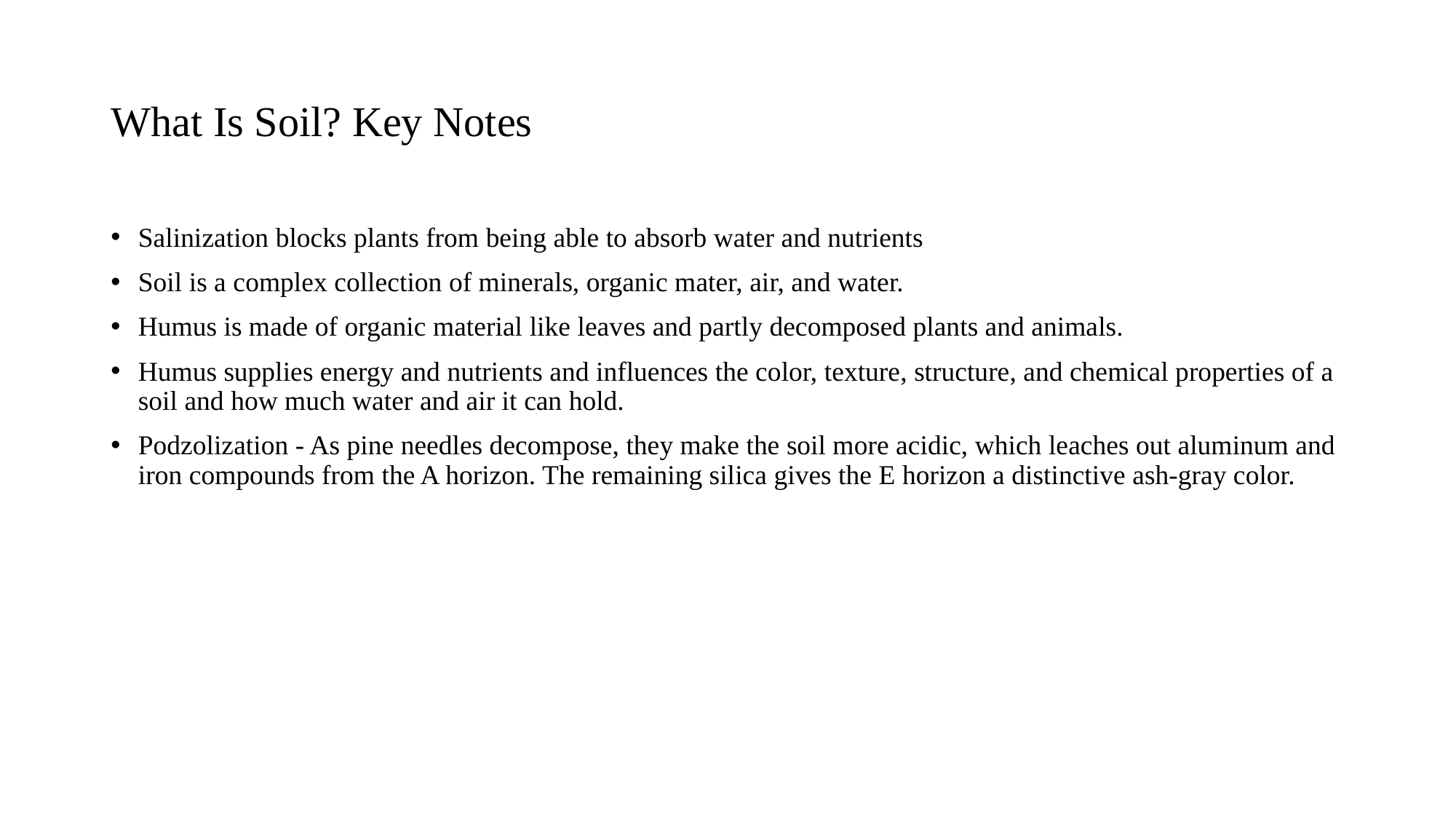

# What Is Soil? Key Notes
Salinization blocks plants from being able to absorb water and nutrients
Soil is a complex collection of minerals, organic mater, air, and water.
Humus is made of organic material like leaves and partly decomposed plants and animals.
Humus supplies energy and nutrients and influences the color, texture, structure, and chemical properties of a soil and how much water and air it can hold.
Podzolization - As pine needles decompose, they make the soil more acidic, which leaches out aluminum and iron compounds from the A horizon. The remaining silica gives the E horizon a distinctive ash-gray color.